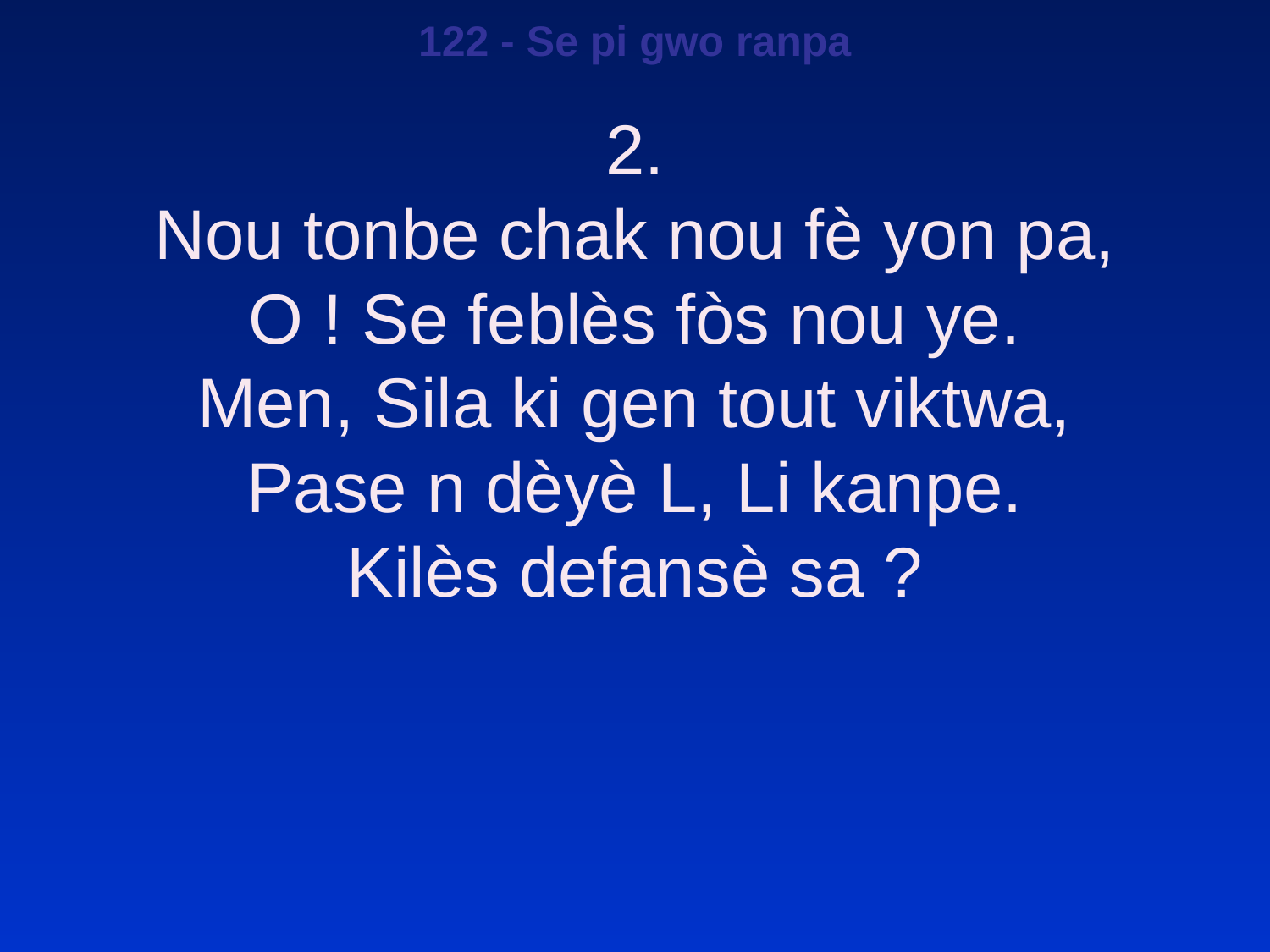

122 - Se pi gwo ranpa
2.
Nou tonbe chak nou fè yon pa,
O ! Se feblès fòs nou ye.
Men, Sila ki gen tout viktwa,
Pase n dèyè L, Li kanpe.
Kilès defansè sa ?